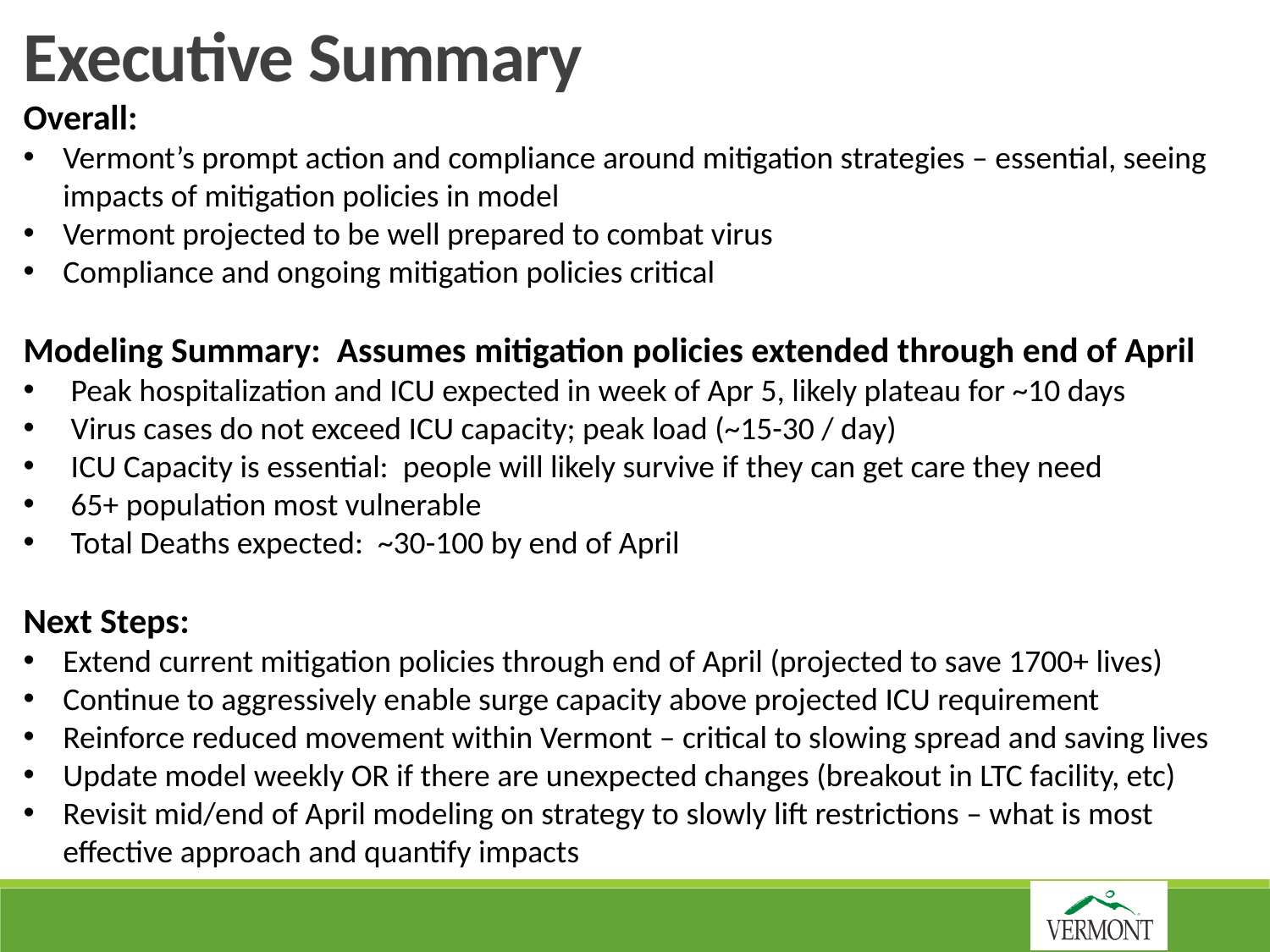

Executive Summary

Overall:
Vermont’s prompt action and compliance around mitigation strategies – essential, seeing impacts of mitigation policies in model
Vermont projected to be well prepared to combat virus
Compliance and ongoing mitigation policies critical

Modeling Summary:  Assumes mitigation policies extended through end of April
Peak hospitalization and ICU expected in week of Apr 5, likely plateau for ~10 days
Virus cases do not exceed ICU capacity; peak load (~15-30 / day)
ICU Capacity is essential:  people will likely survive if they can get care they need
65+ population most vulnerable
Total Deaths expected:  ~30-100 by end of April

Next Steps:
Extend current mitigation policies through end of April (projected to save 1700+ lives)
Continue to aggressively enable surge capacity above projected ICU requirement
Reinforce reduced movement within Vermont – critical to slowing spread and saving lives
Update model weekly OR if there are unexpected changes (breakout in LTC facility, etc)
Revisit mid/end of April modeling on strategy to slowly lift restrictions – what is most effective approach and quantify impacts